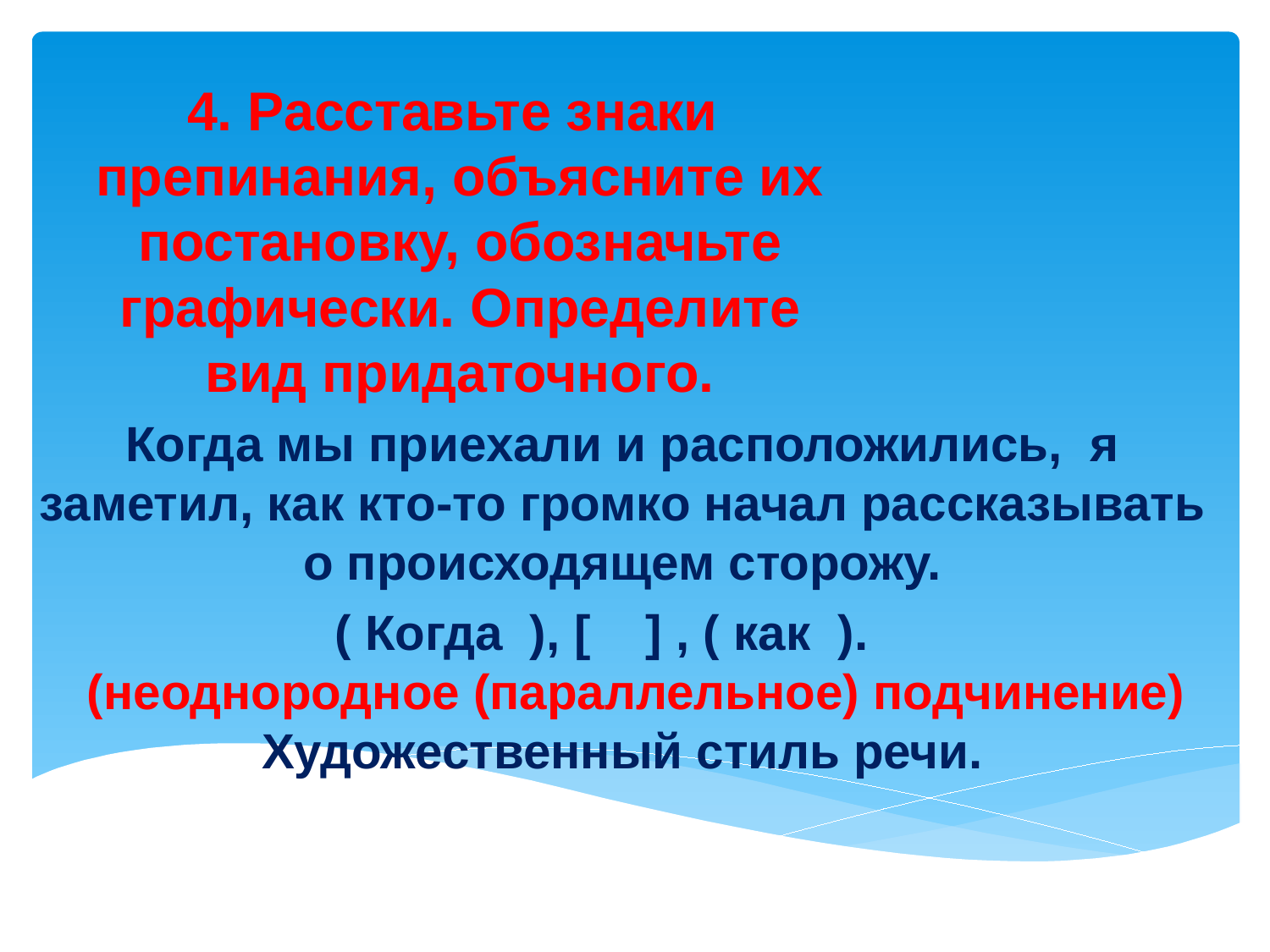

# 4. Расставьте знаки препинания, объясните их постановку, обозначьте графически. Определите вид придаточного.

Когда мы приехали и расположились,  я заметил, как кто-то громко начал рассказывать о происходящем сторожу.
( Когда  ), [    ] , ( как  ).
  (неоднородное (параллельное) подчинение)
Художественный стиль речи.